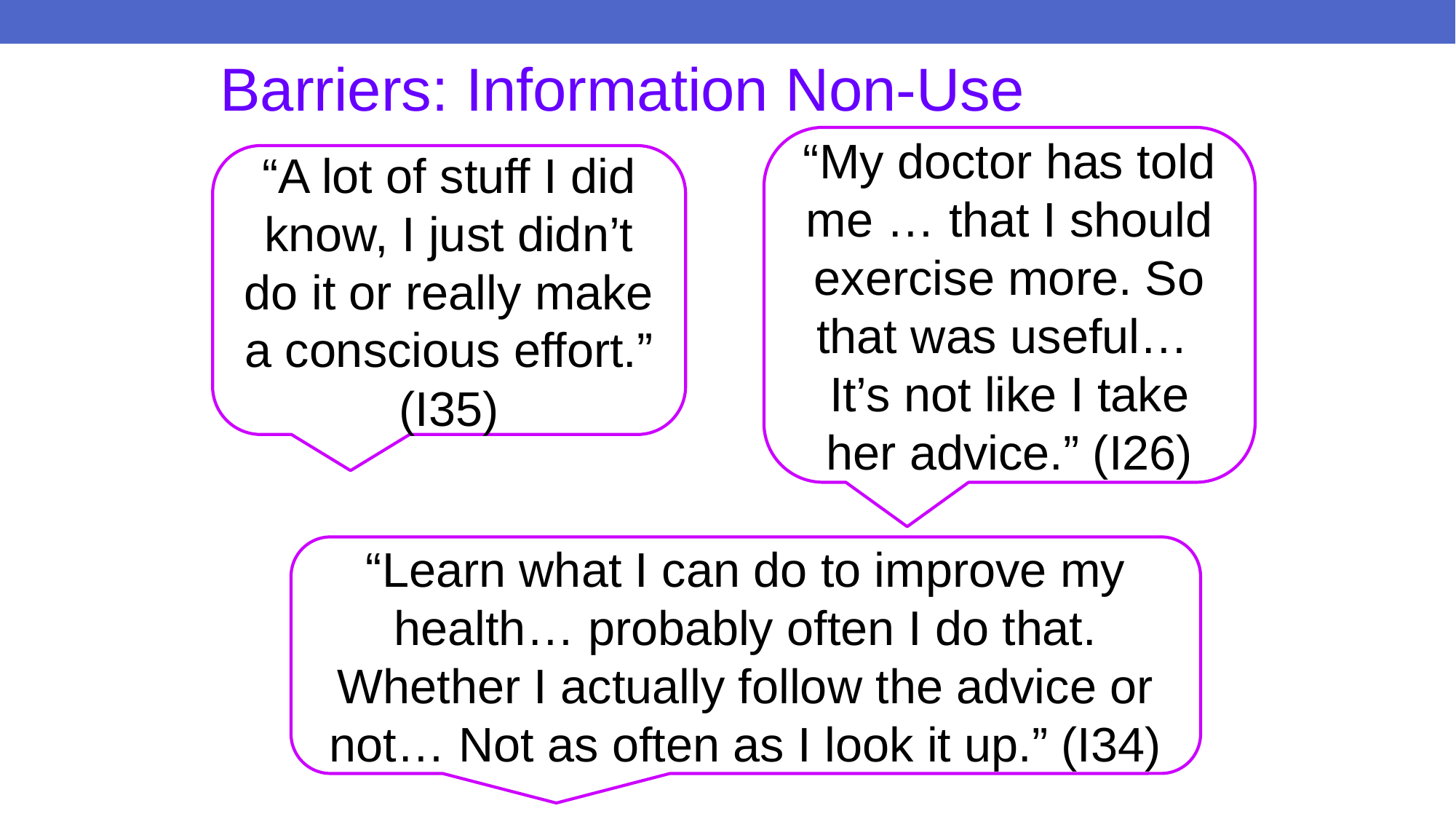

# Barriers: Information Non-Use
“My doctor has told me … that I should exercise more. So that was useful…
It’s not like I take her advice.” (I26)
“A lot of stuff I did know, I just didn’t do it or really make a conscious effort.” (I35)
“Learn what I can do to improve my health… probably often I do that. Whether I actually follow the advice or not… Not as often as I look it up.” (I34)